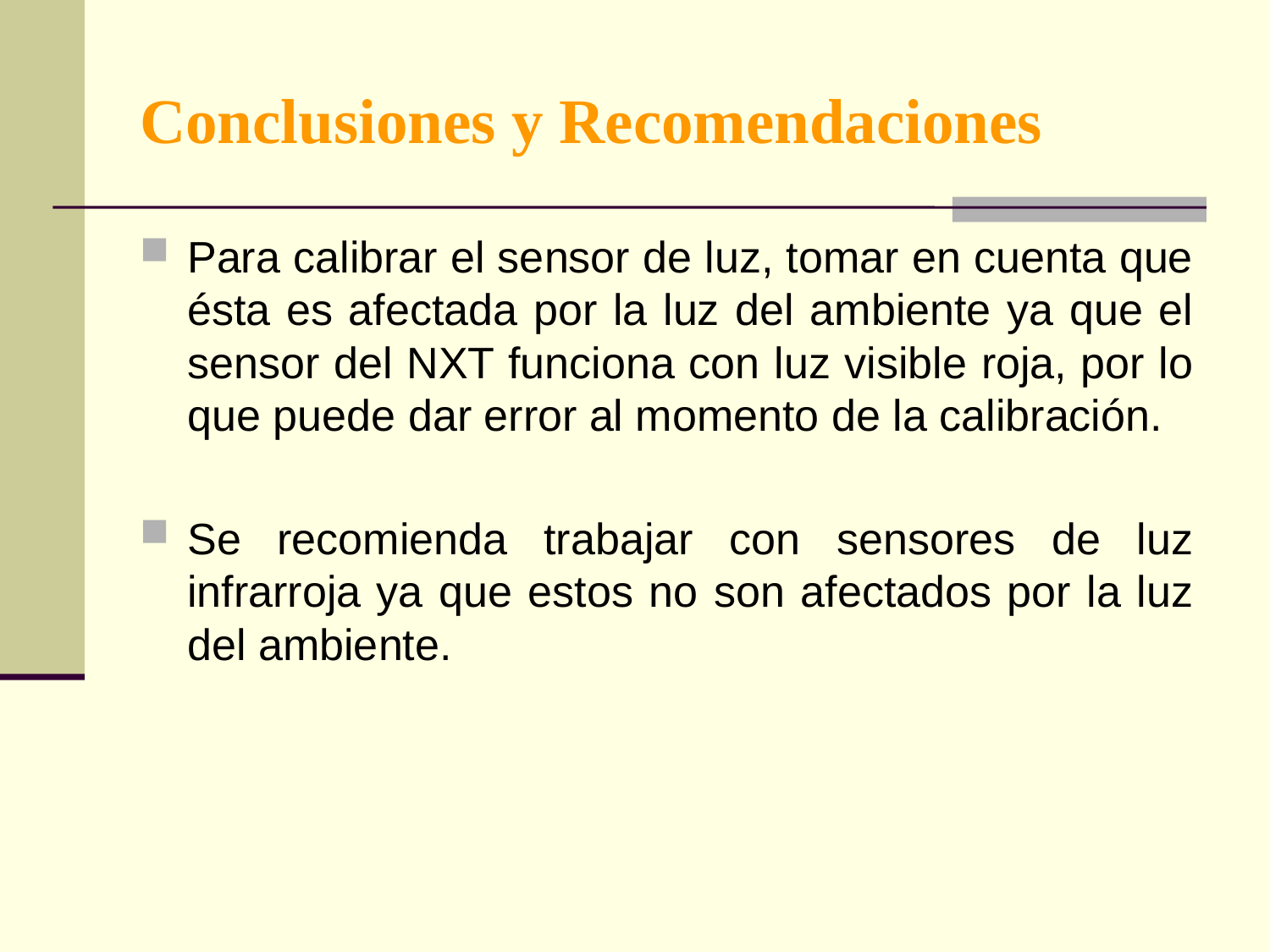

Conclusiones y Recomendaciones
Para calibrar el sensor de luz, tomar en cuenta que ésta es afectada por la luz del ambiente ya que el sensor del NXT funciona con luz visible roja, por lo que puede dar error al momento de la calibración.

Se recomienda trabajar con sensores de luz infrarroja ya que estos no son afectados por la luz del ambiente.